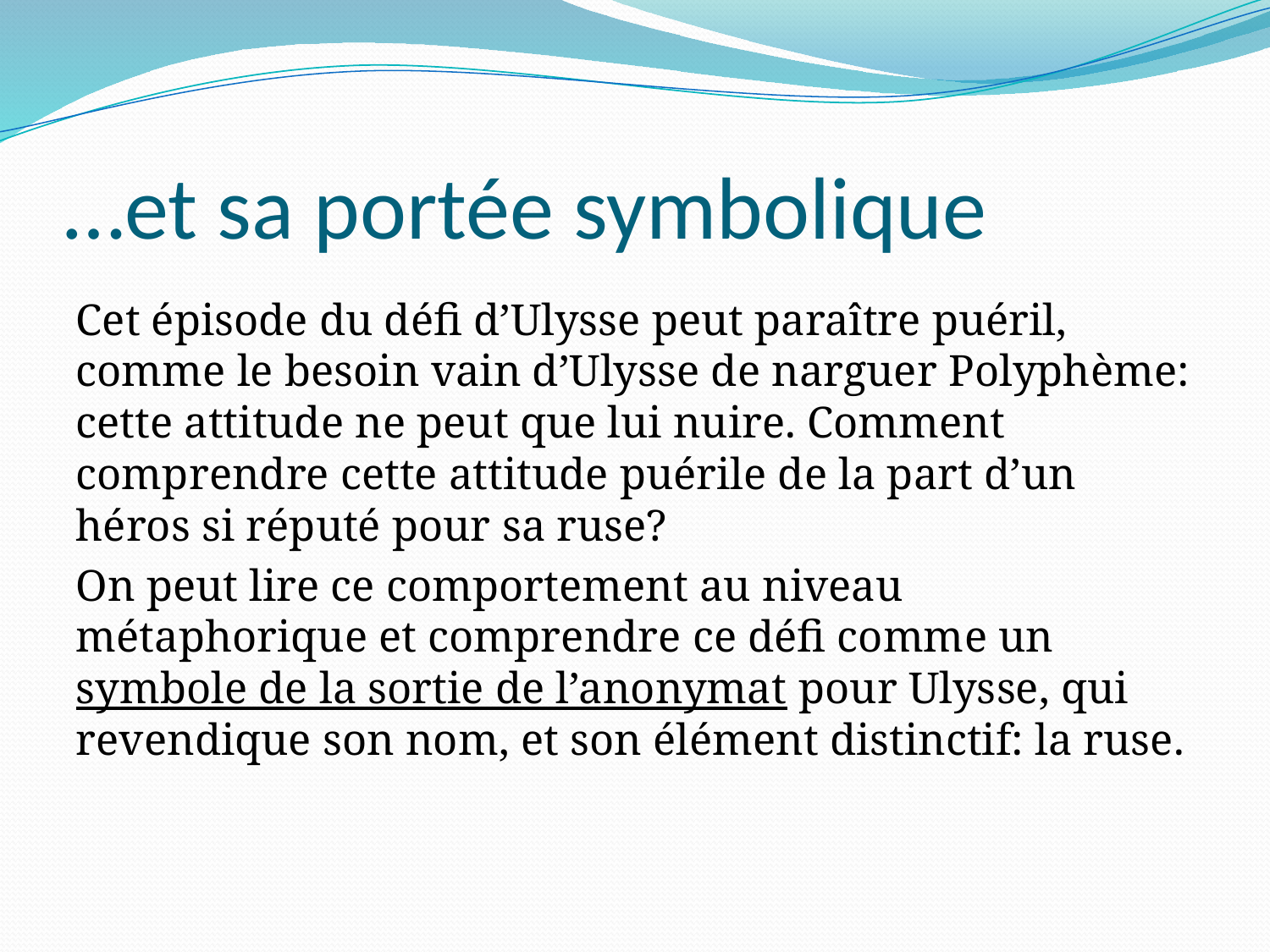

# …et sa portée symbolique
Cet épisode du défi d’Ulysse peut paraître puéril, comme le besoin vain d’Ulysse de narguer Polyphème: cette attitude ne peut que lui nuire. Comment comprendre cette attitude puérile de la part d’un héros si réputé pour sa ruse?
On peut lire ce comportement au niveau métaphorique et comprendre ce défi comme un symbole de la sortie de l’anonymat pour Ulysse, qui revendique son nom, et son élément distinctif: la ruse.